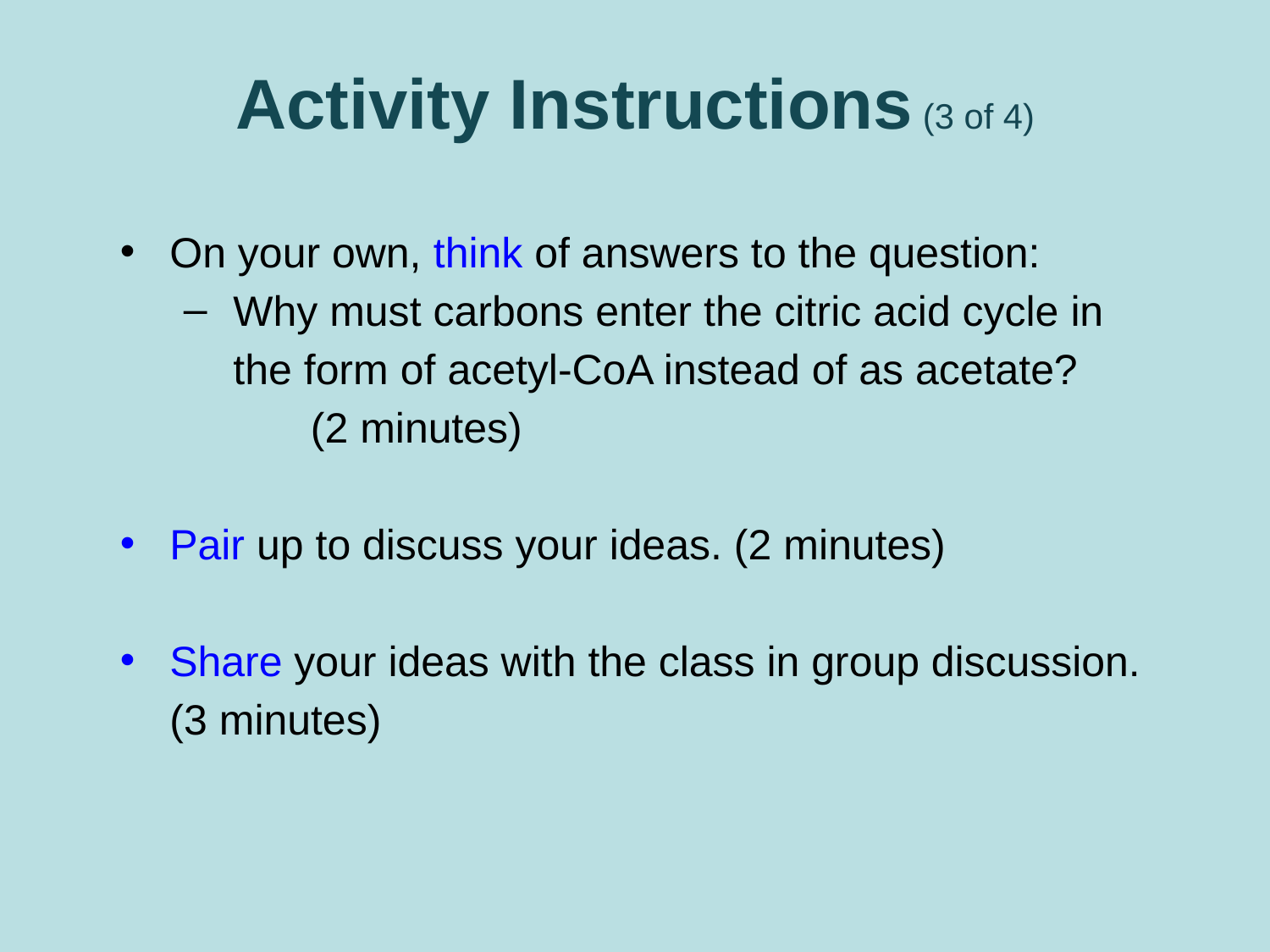

# Activity Instructions (3 of 4)
On your own, think of answers to the question:
Why must carbons enter the citric acid cycle in the form of acetyl-CoA instead of as acetate?
	(2 minutes)
Pair up to discuss your ideas. (2 minutes)
Share your ideas with the class in group discussion. (3 minutes)